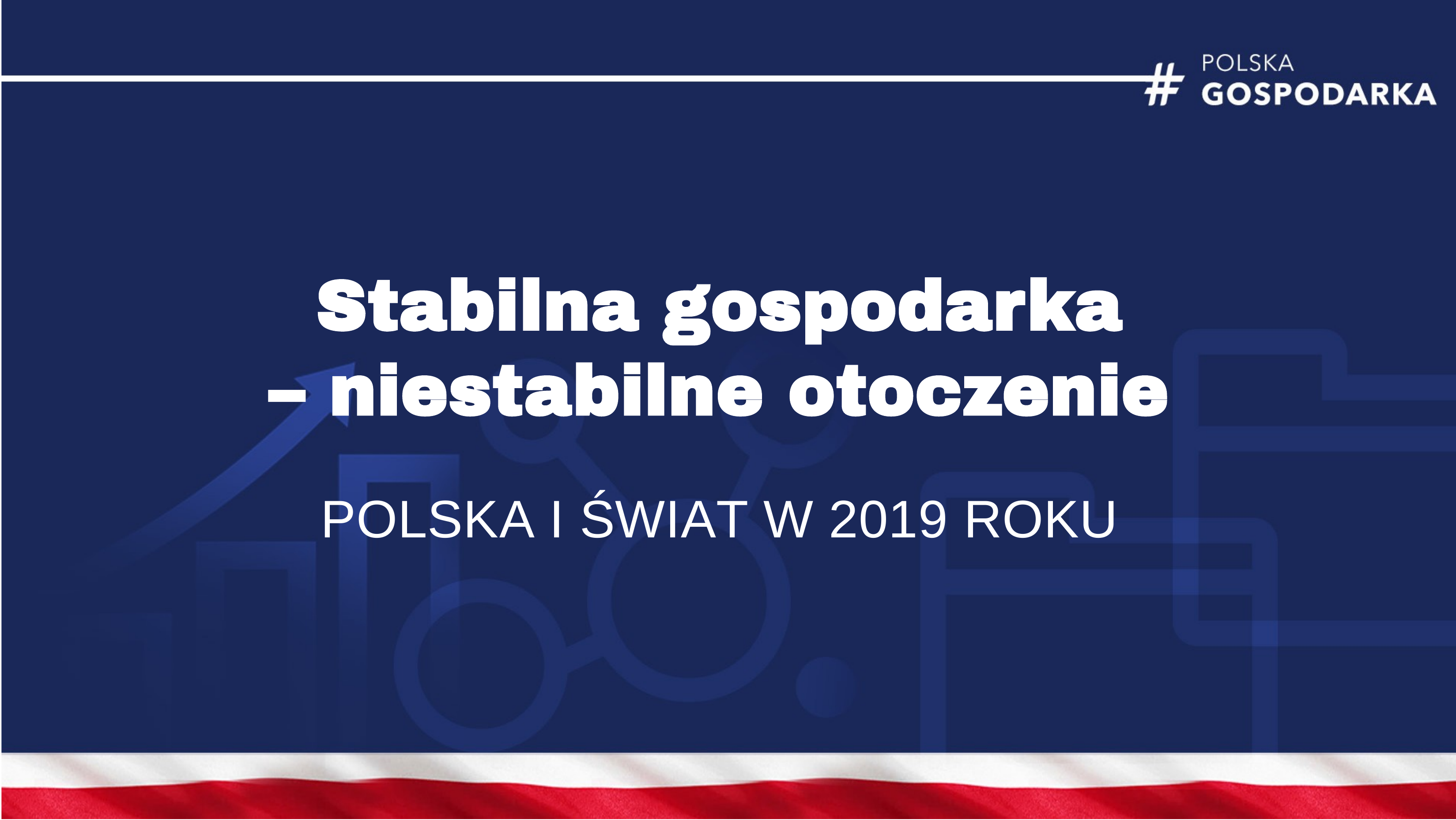

Stabilna gospodarka
– niestabilne otoczenie
POLSKA I ŚWIAT W 2019 ROKU